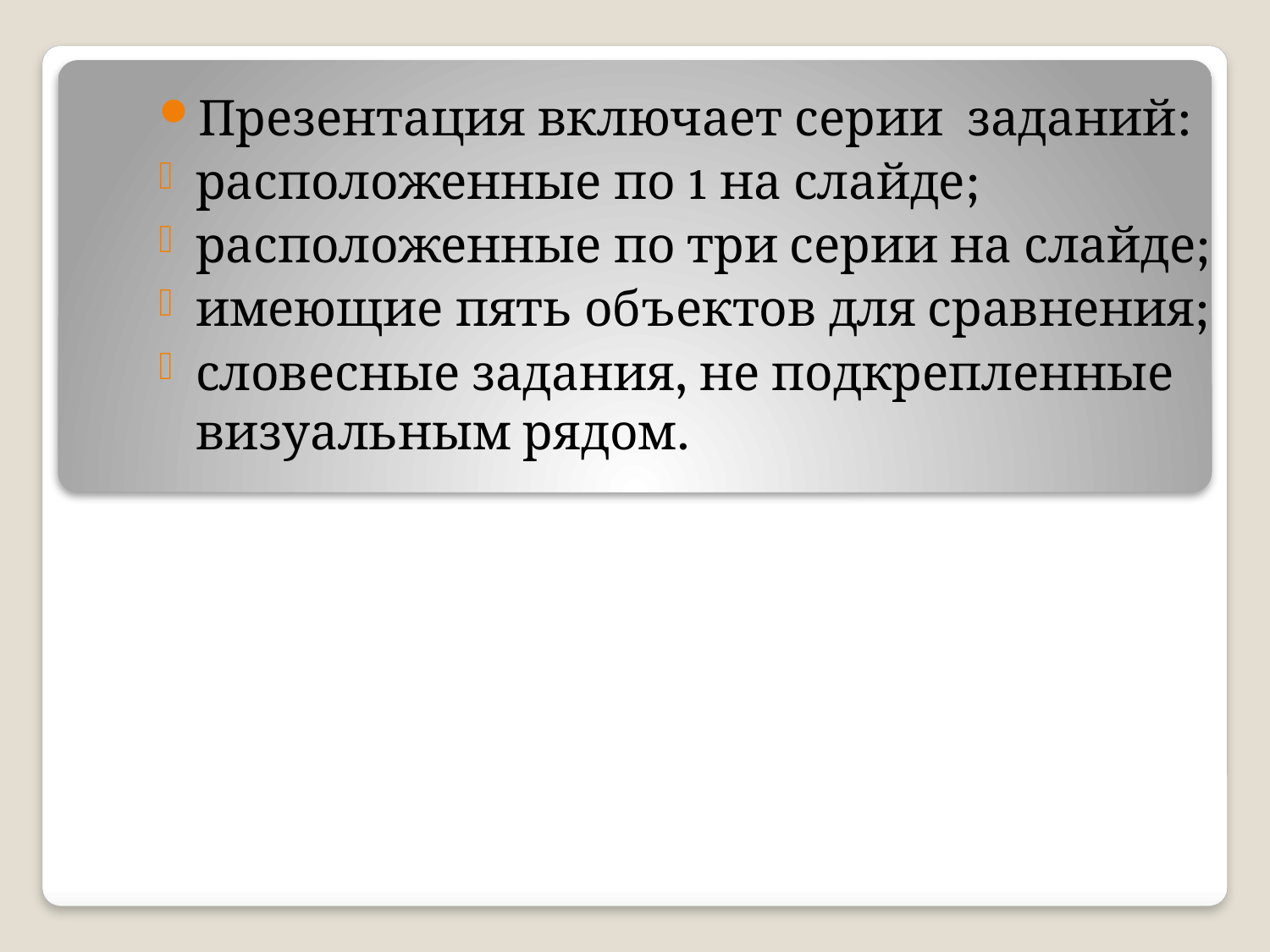

Презентация включает серии  заданий:
расположенные по 1 на слайде;
расположенные по три серии на слайде;
имеющие пять объектов для сравнения;
словесные задания, не подкрепленные визуальным рядом.